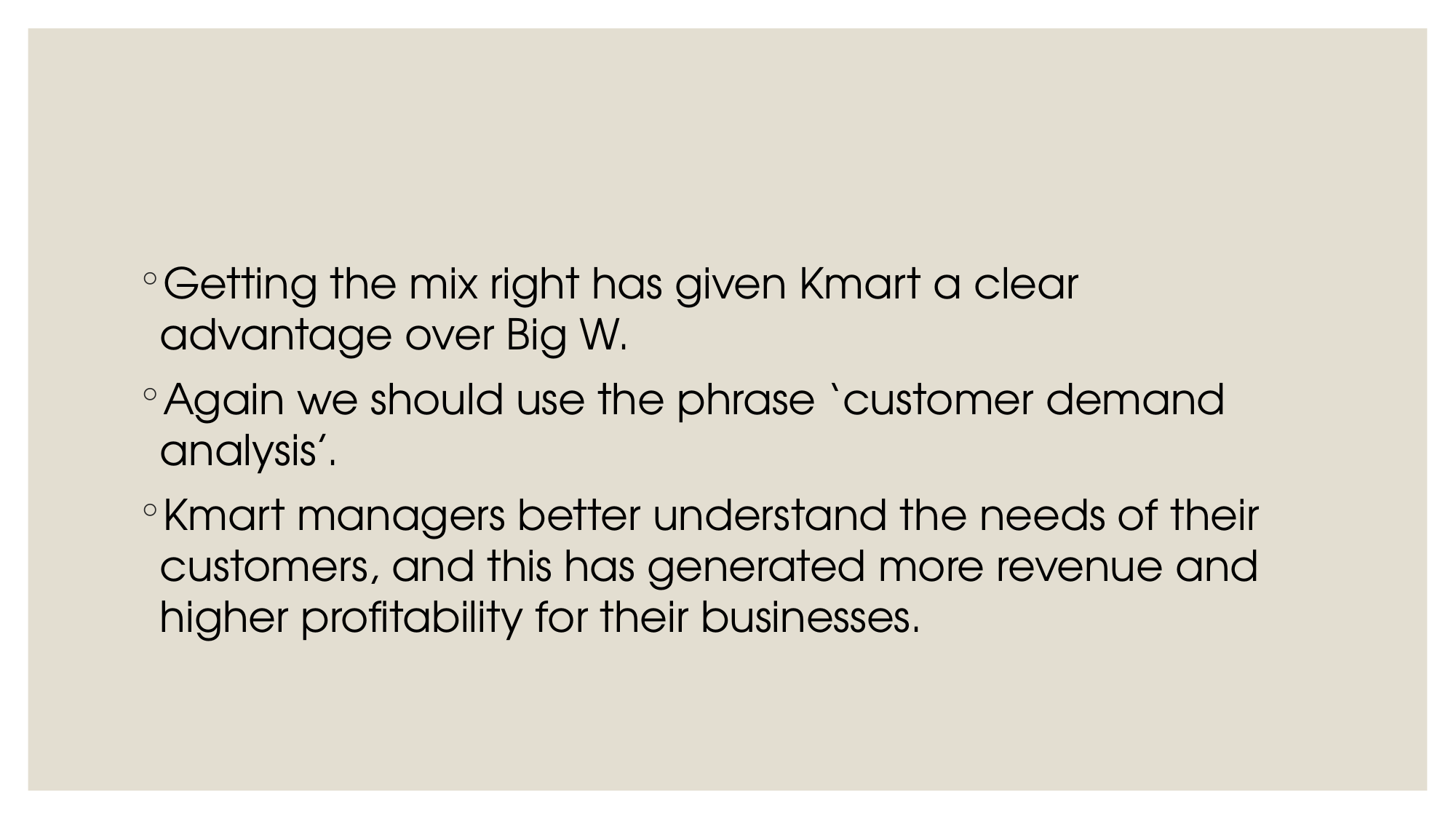

#
Getting the mix right has given Kmart a clear advantage over Big W.
Again we should use the phrase ‘customer demand analysis’.
Kmart managers better understand the needs of their customers, and this has generated more revenue and higher profitability for their businesses.